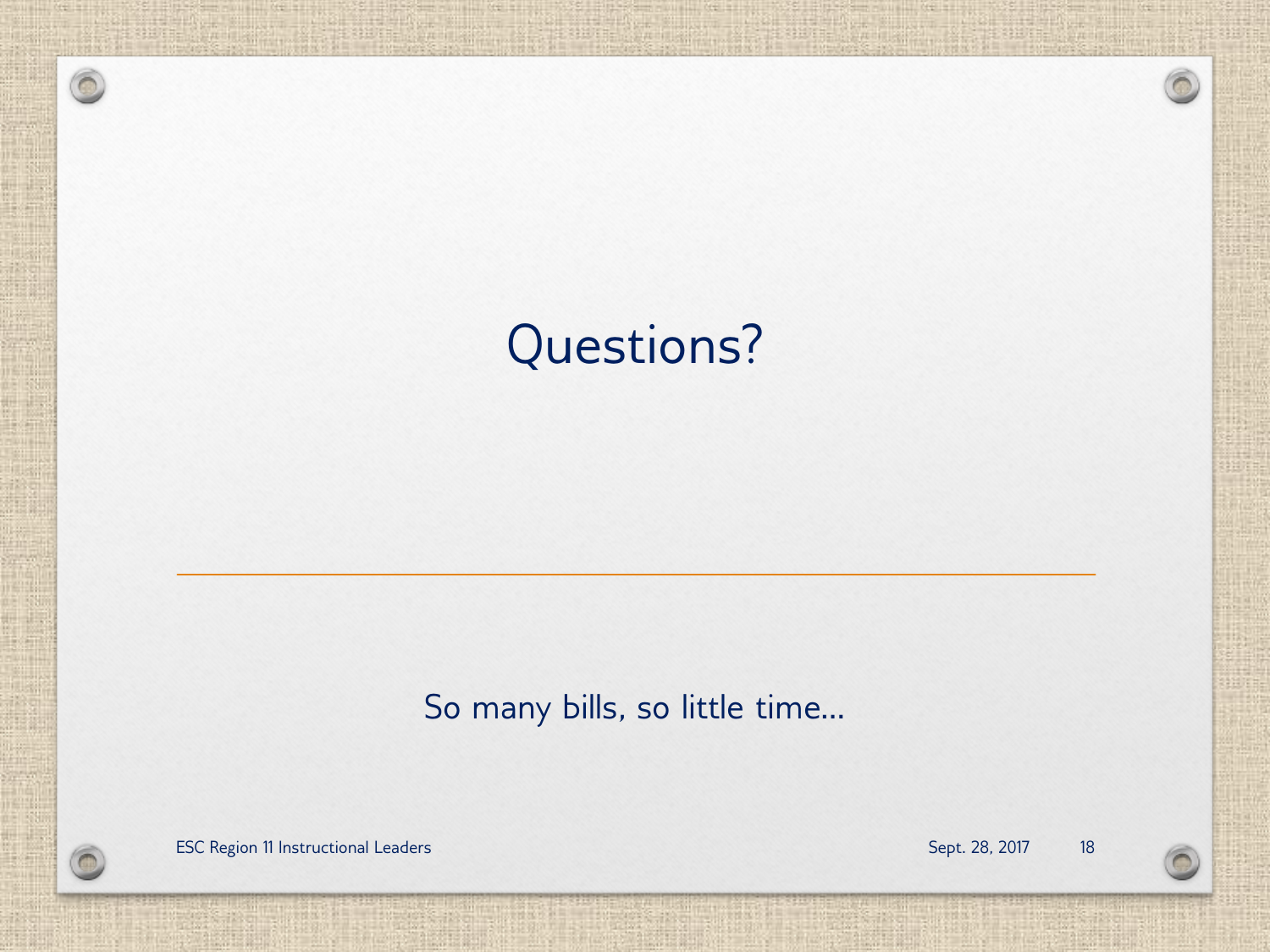

# Questions?
So many bills, so little time…
ESC Region 11 Instructional Leaders
Sept. 28, 2017
18